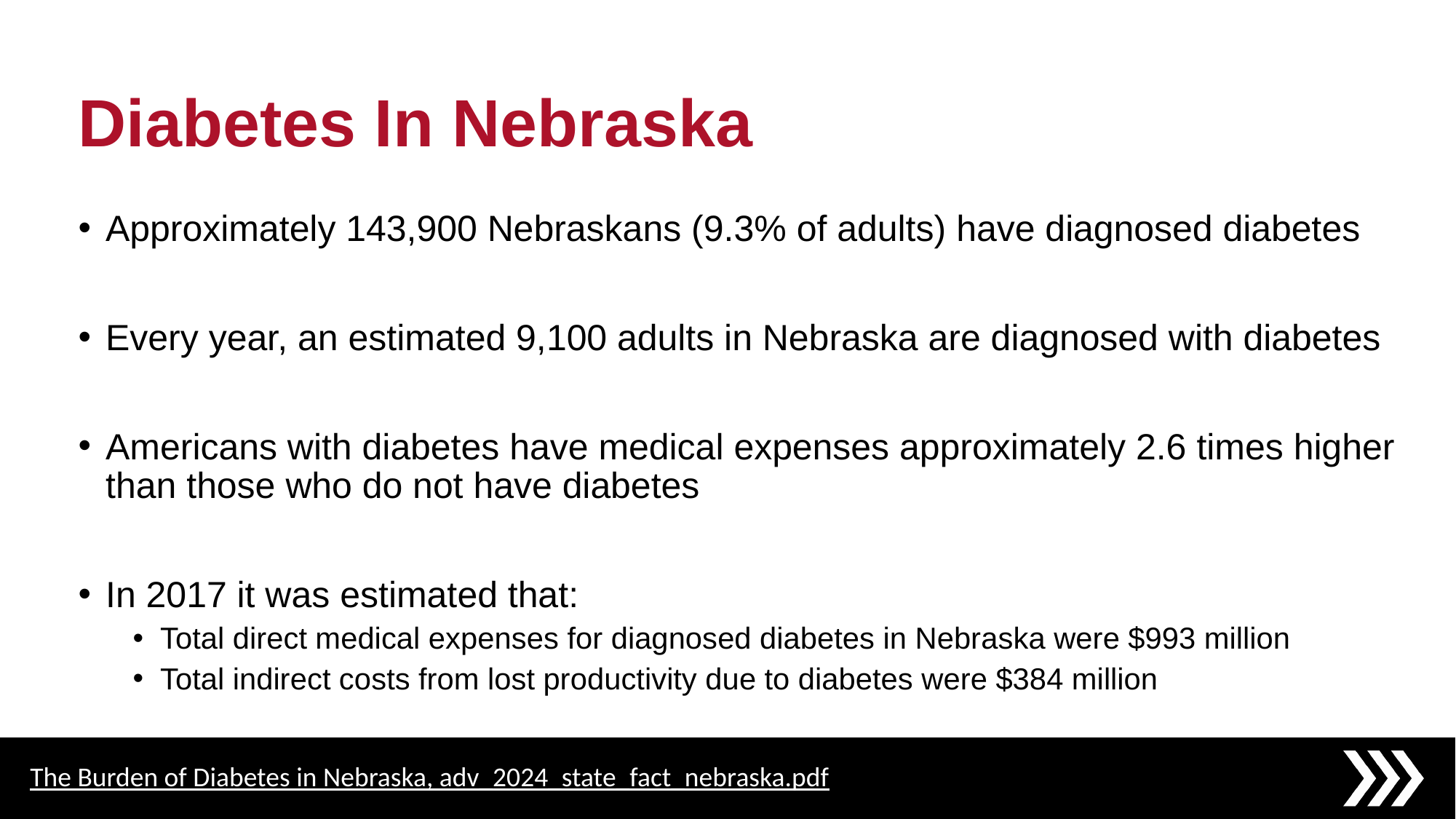

# Diabetes In Nebraska
Approximately 143,900 Nebraskans (9.3% of adults) have diagnosed diabetes

Every year, an estimated 9,100 adults in Nebraska are diagnosed with diabetes

Americans with diabetes have medical expenses approximately 2.6 times higher than those who do not have diabetes

In 2017 it was estimated that:
Total direct medical expenses for diagnosed diabetes in Nebraska were $993 million
Total indirect costs from lost productivity due to diabetes were $384 million

The Burden of Diabetes in Nebraska, adv_2024_state_fact_nebraska.pdf